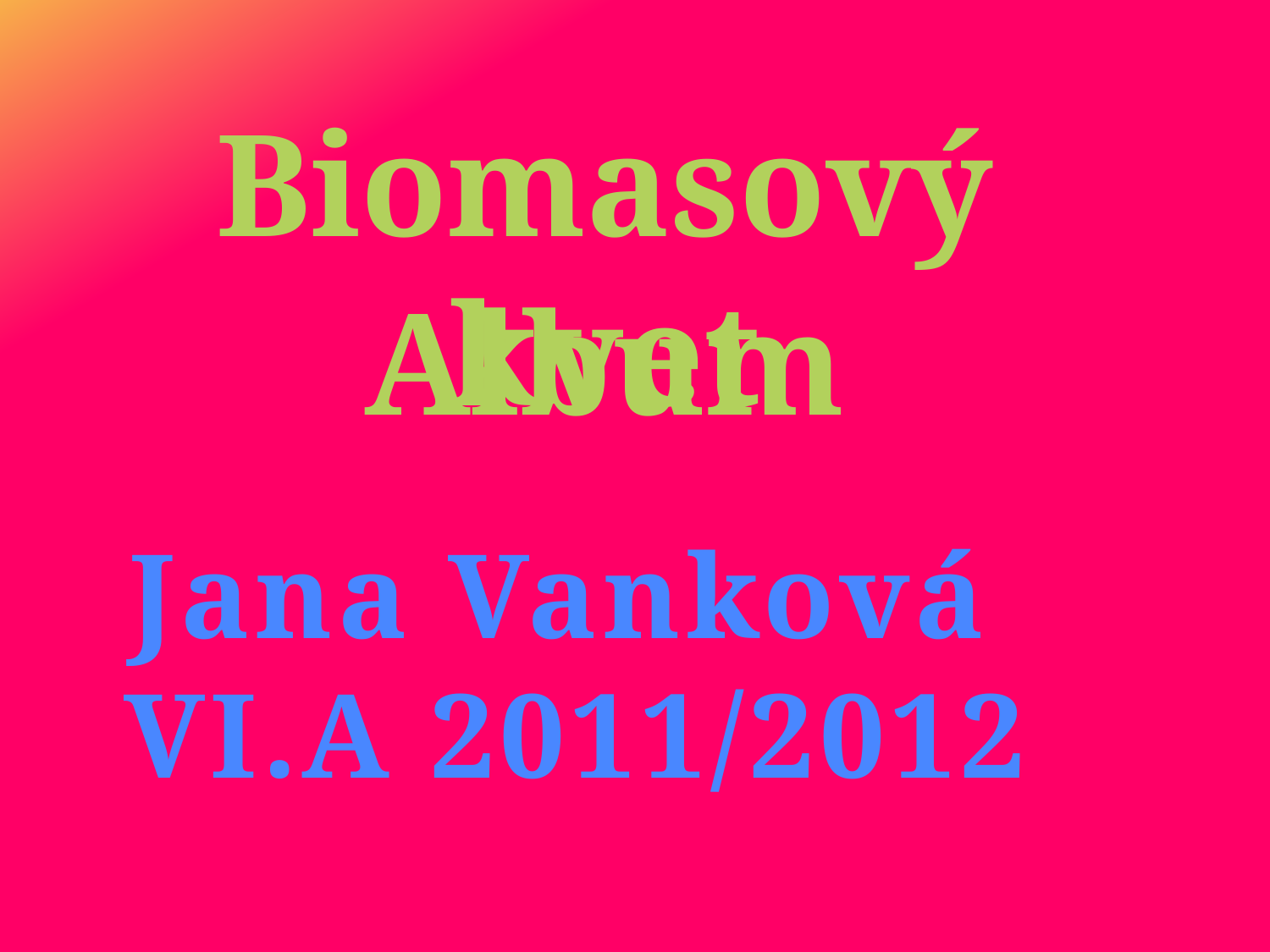

Biomasový kvet

Album
Jana Vanková
VI.A 2011/2012